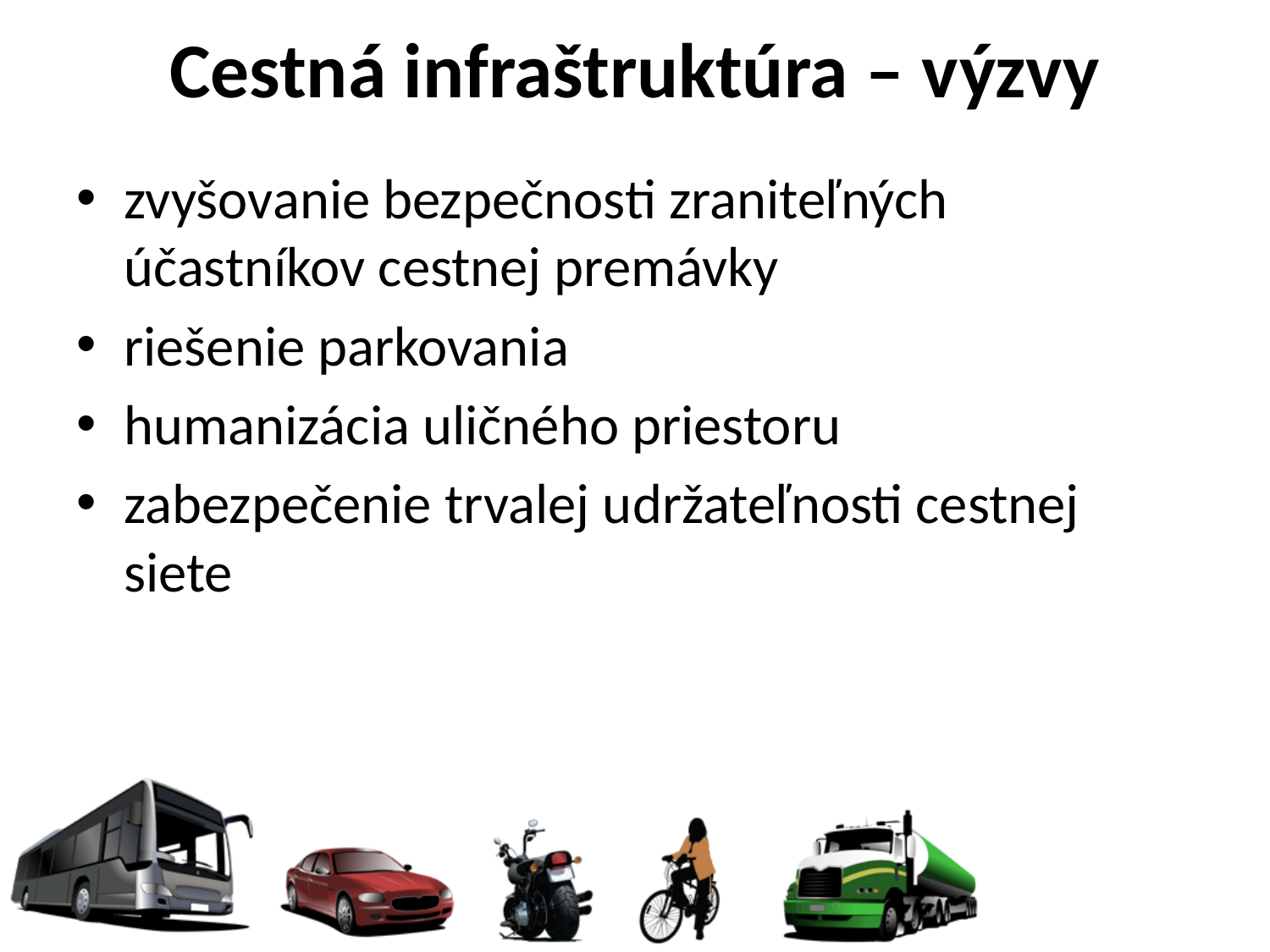

Cestná infraštruktúra – výzvy
zvyšovanie bezpečnosti zraniteľných účastníkov cestnej premávky
riešenie parkovania
humanizácia uličného priestoru
zabezpečenie trvalej udržateľnosti cestnej siete